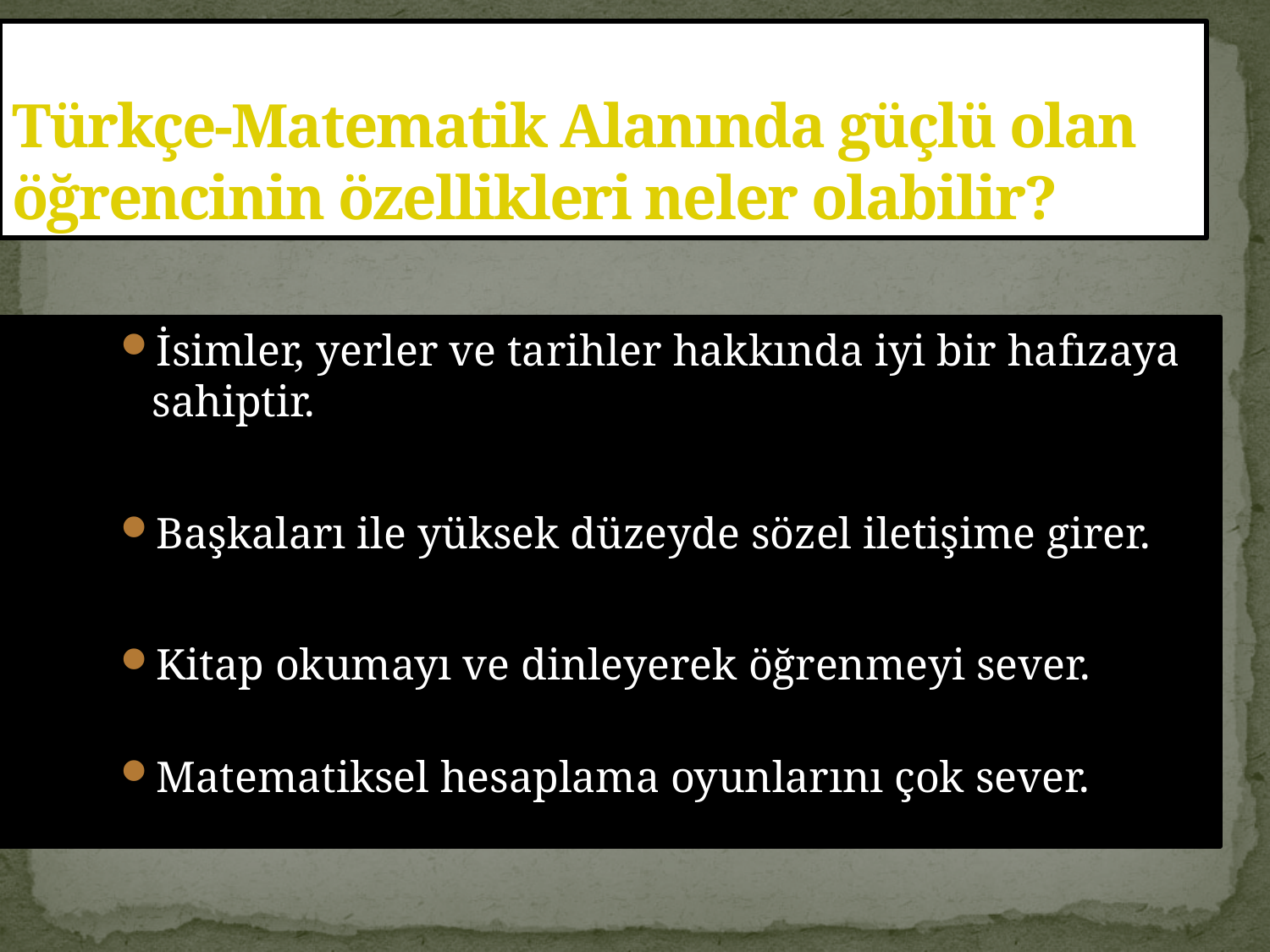

# Türkçe-Matematik Alanında güçlü olan öğrencinin özellikleri neler olabilir?
İsimler, yerler ve tarihler hakkında iyi bir hafızaya sahiptir.

Başkaları ile yüksek düzeyde sözel iletişime girer.

Kitap okumayı ve dinleyerek öğrenmeyi sever.

Matematiksel hesaplama oyunlarını çok sever.